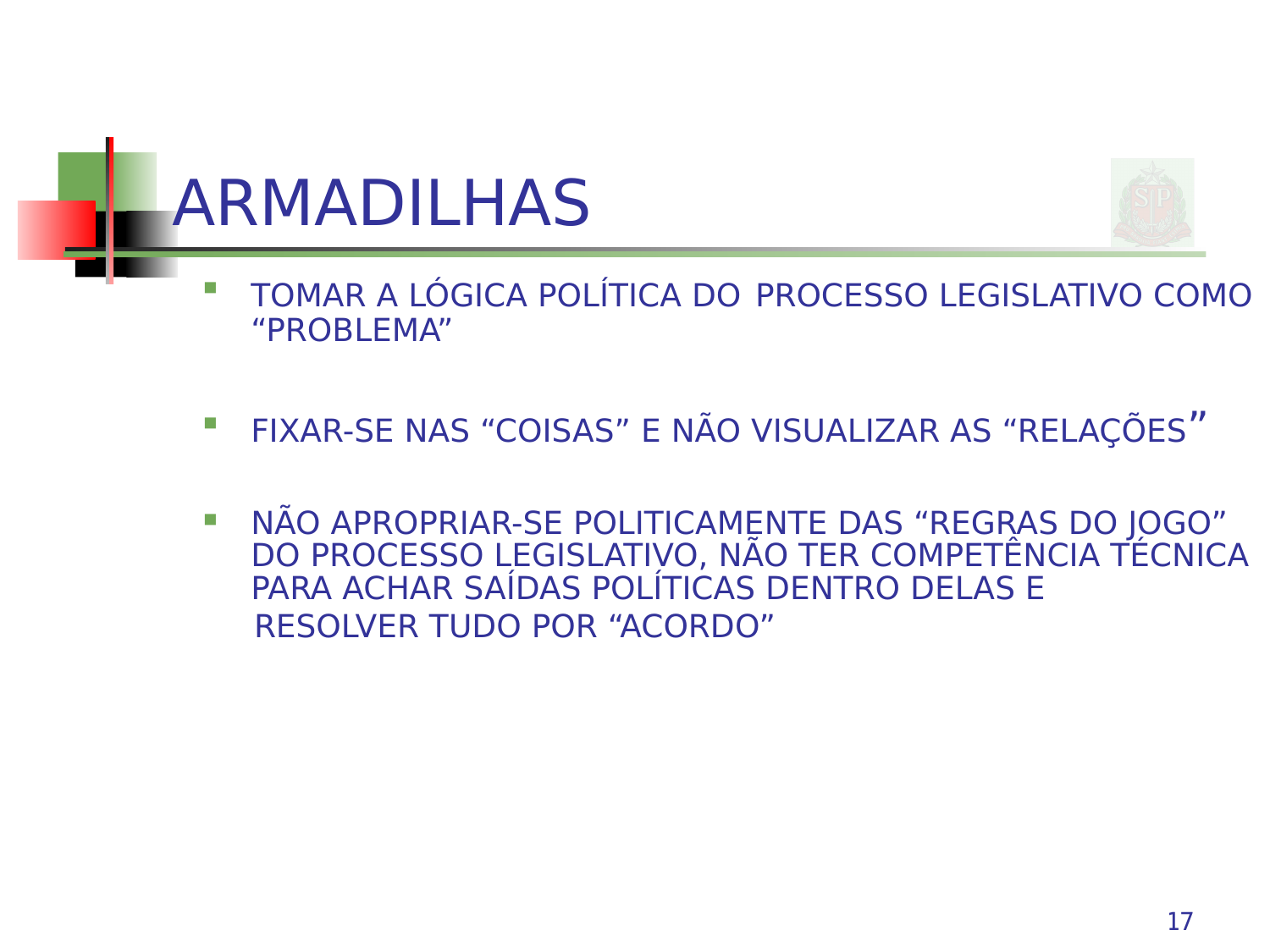

# ARMADILHAS
TOMAR A LÓGICA POLÍTICA DO PROCESSO LEGISLATIVO COMO “PROBLEMA”

FIXAR-SE NAS “COISAS” E NÃO VISUALIZAR AS “RELAÇÕES”

NÃO APROPRIAR-SE POLITICAMENTE DAS “REGRAS DO JOGO” DO PROCESSO LEGISLATIVO, NÃO TER COMPETÊNCIA TÉCNICA PARA ACHAR SAÍDAS POLÍTICAS DENTRO DELAS E
     RESOLVER TUDO POR “ACORDO”

17